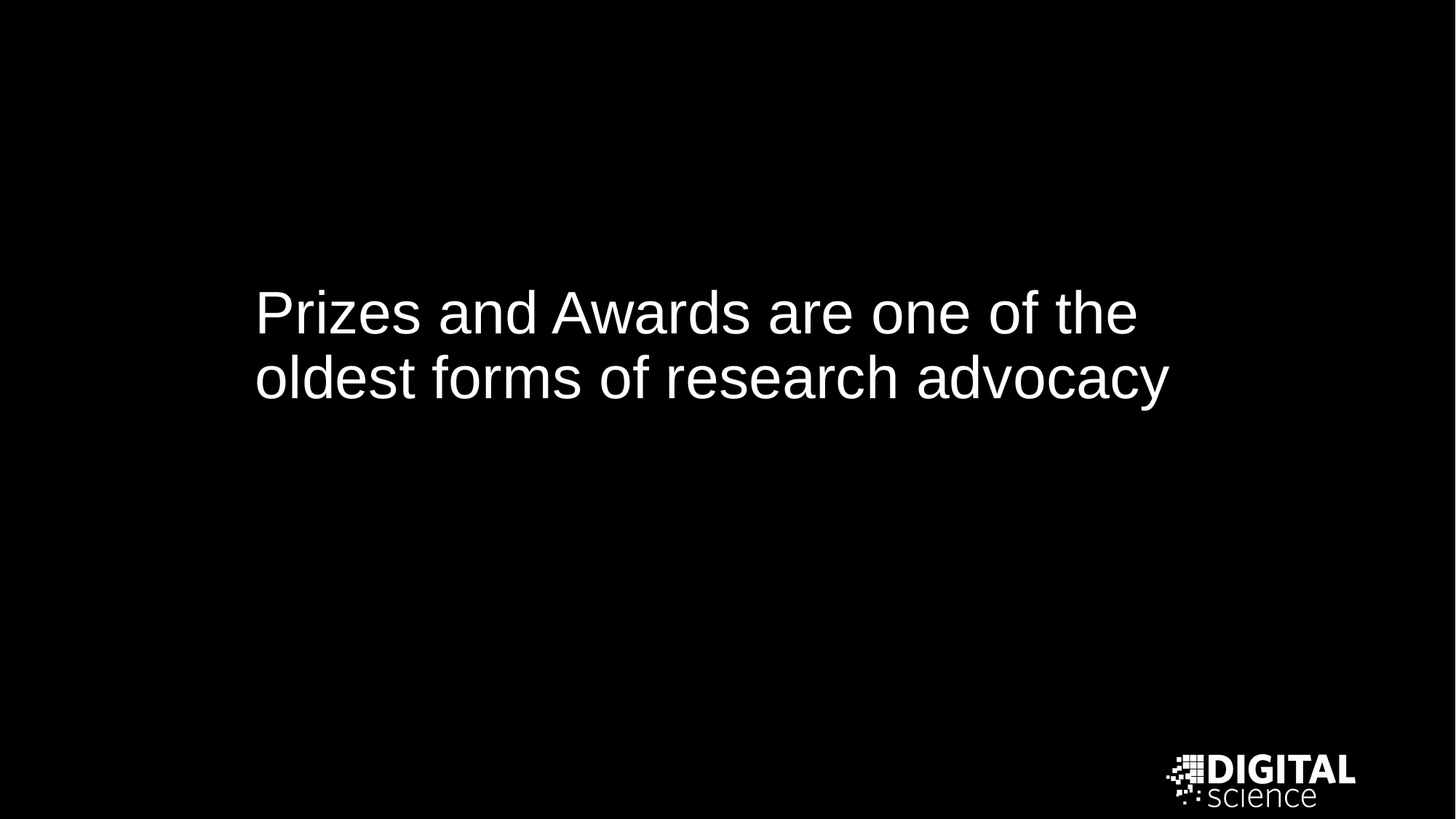

Prizes and Awards are one of the oldest forms of research advocacy